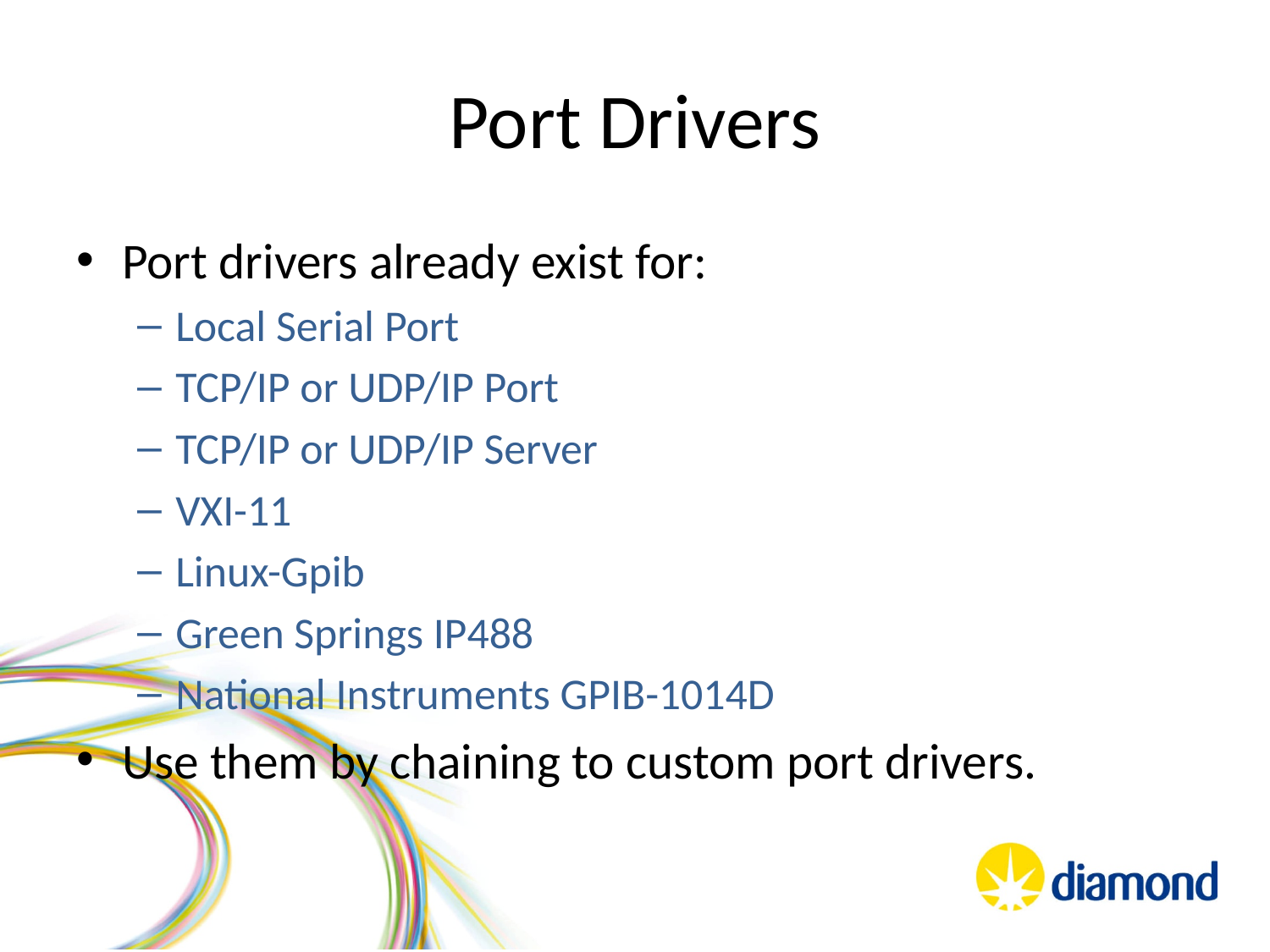

# Port Drivers
Port drivers already exist for:
Local Serial Port
TCP/IP or UDP/IP Port
TCP/IP or UDP/IP Server
VXI-11
Linux-Gpib
Green Springs IP488
National Instruments GPIB-1014D
Use them by chaining to custom port drivers.